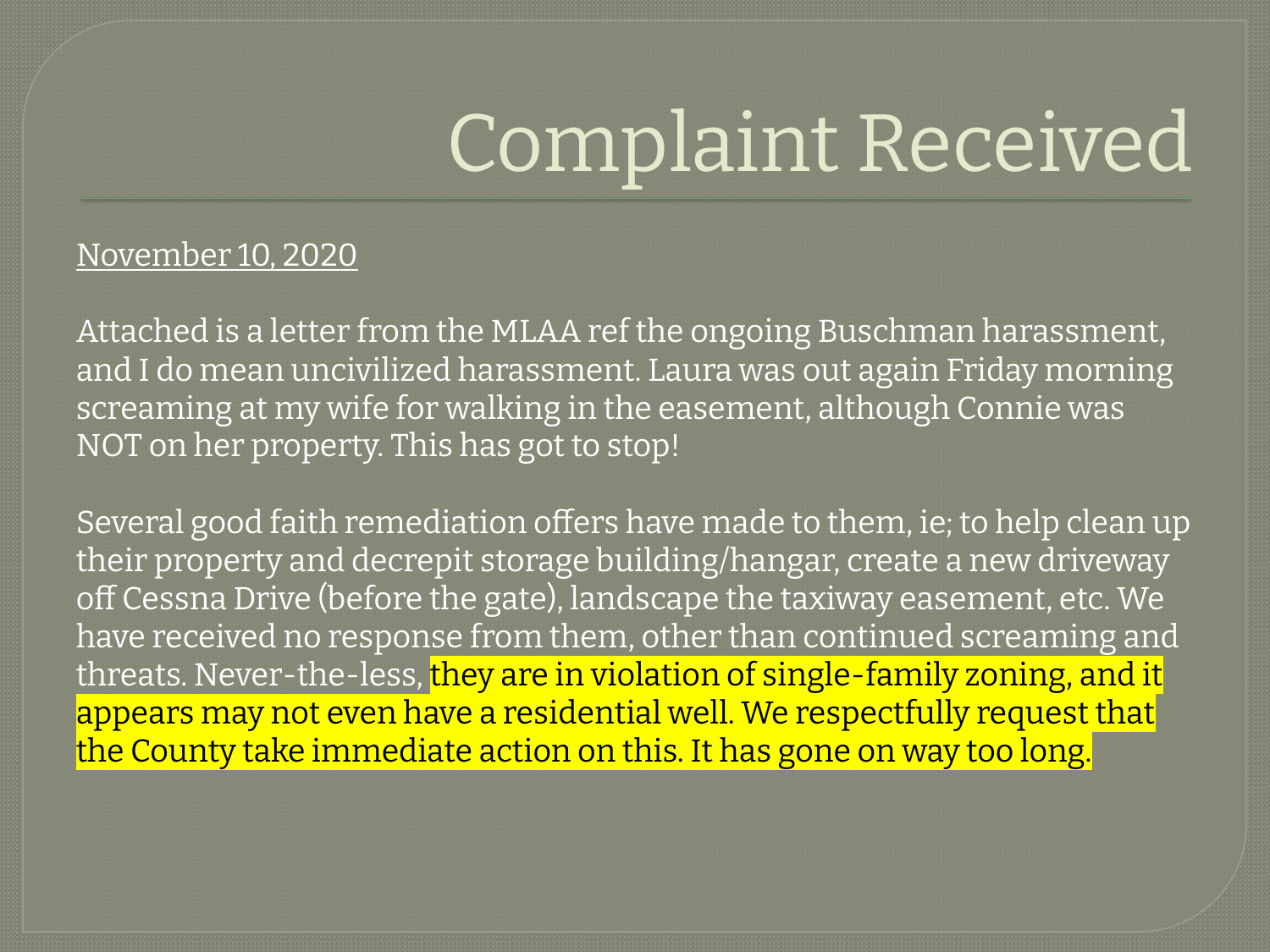

# Complaint Received
November 10, 2020

Attached is a letter from the MLAA ref the ongoing Buschman harassment, and I do mean uncivilized harassment. Laura was out again Friday morning screaming at my wife for walking in the easement, although Connie was NOT on her property. This has got to stop!
Several good faith remediation offers have made to them, ie; to help clean up their property and decrepit storage building/hangar, create a new driveway off Cessna Drive (before the gate), landscape the taxiway easement, etc. We have received no response from them, other than continued screaming and threats. Never-the-less, they are in violation of single-family zoning, and it appears may not even have a residential well. We respectfully request that the County take immediate action on this. It has gone on way too long.